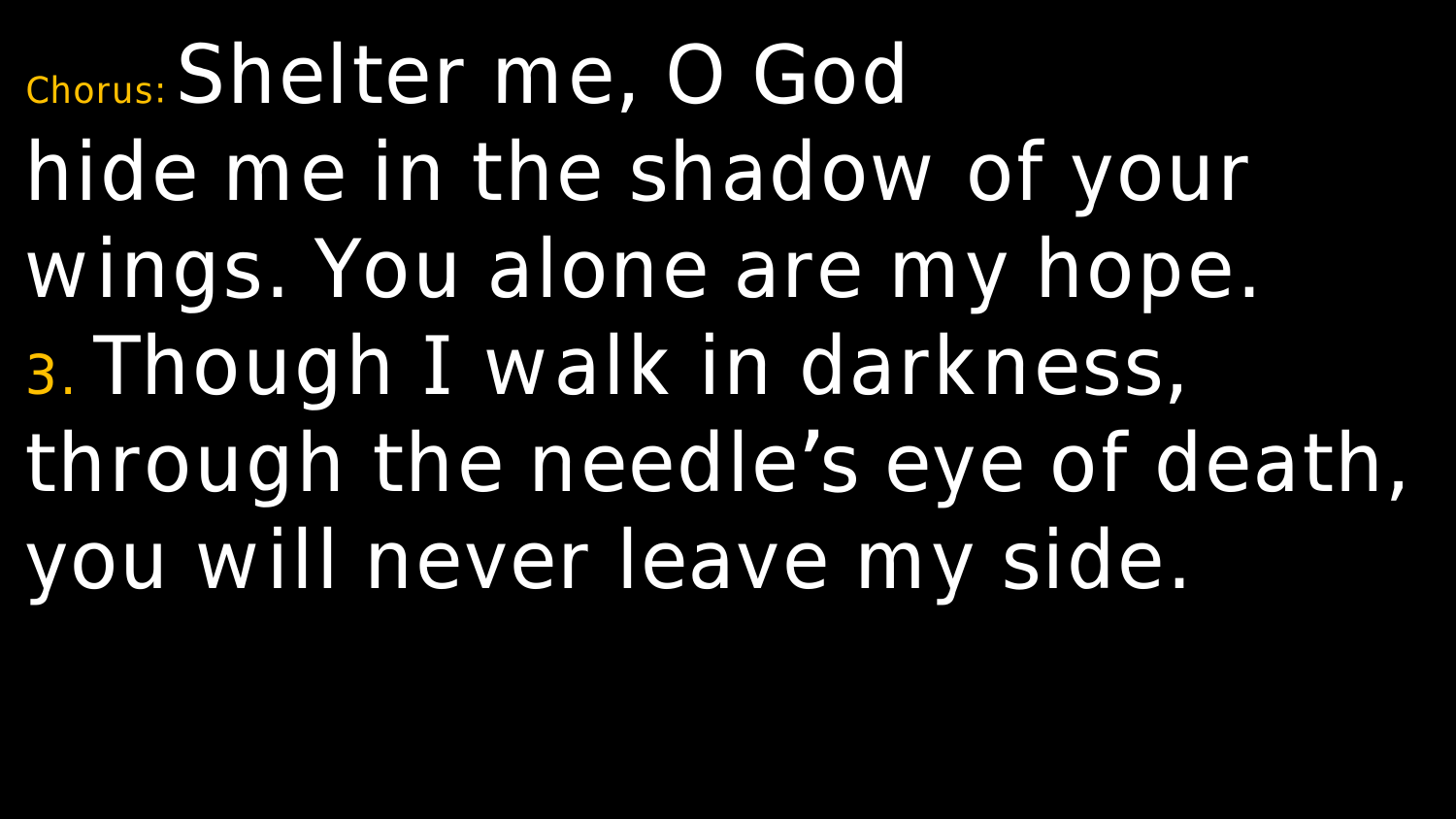

Chorus: Shelter me, O God 
hide me in the shadow of your wings. You alone are my hope. 
3. Though I walk in darkness, through the needle’s eye of death, you will never leave my side.